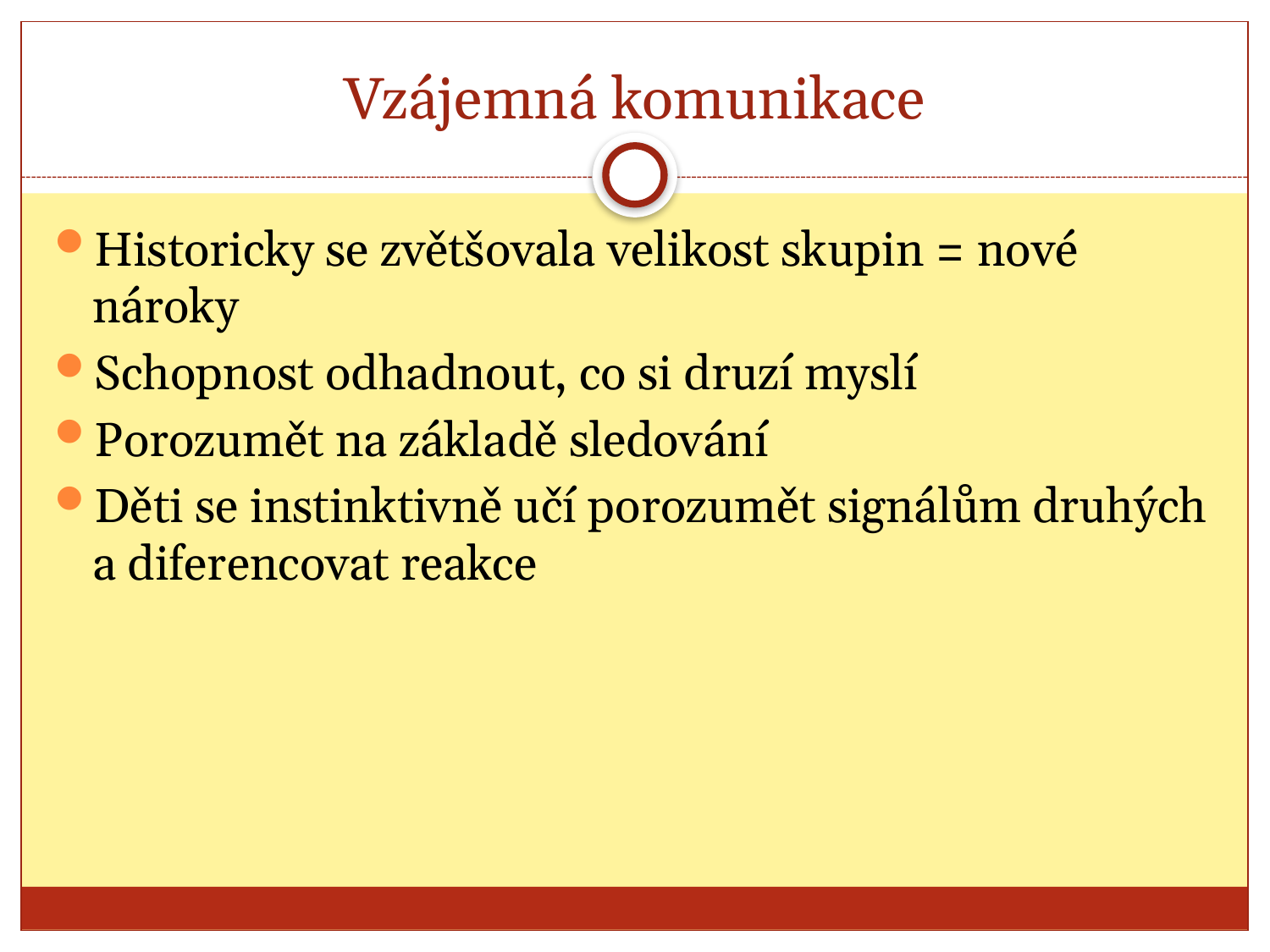

# Vzájemná komunikace
Historicky se zvětšovala velikost skupin = nové nároky
Schopnost odhadnout, co si druzí myslí
Porozumět na základě sledování
Děti se instinktivně učí porozumět signálům druhých a diferencovat reakce